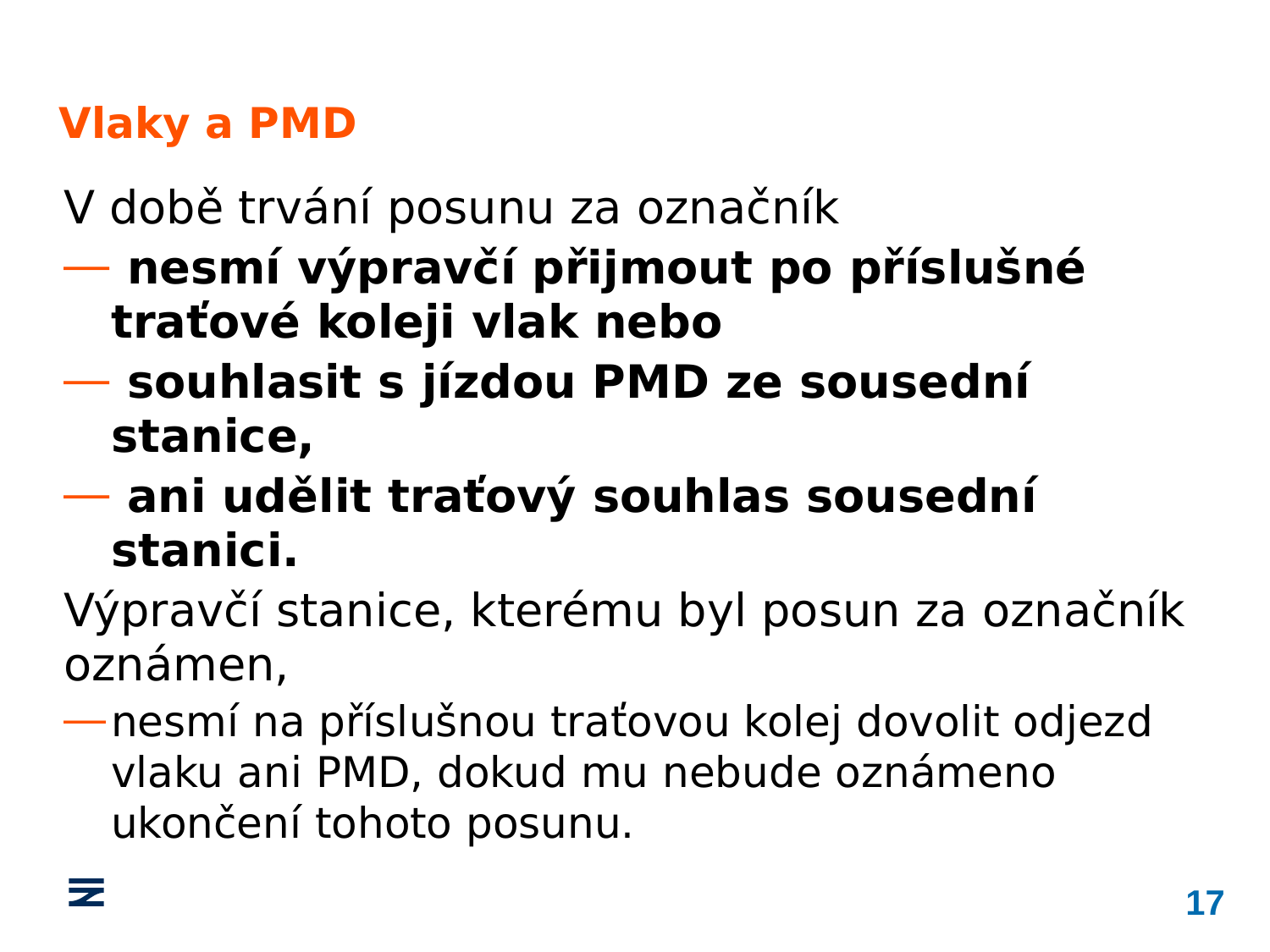

Vlaky a PMD
V době trvání posunu za označník
 nesmí výpravčí přijmout po příslušné traťové koleji vlak nebo
 souhlasit s jízdou PMD ze sousední stanice,
 ani udělit traťový souhlas sousední stanici.
Výpravčí stanice, kterému byl posun za označník oznámen,
nesmí na příslušnou traťovou kolej dovolit odjezd vlaku ani PMD, dokud mu nebude oznámeno ukončení tohoto posunu.
17